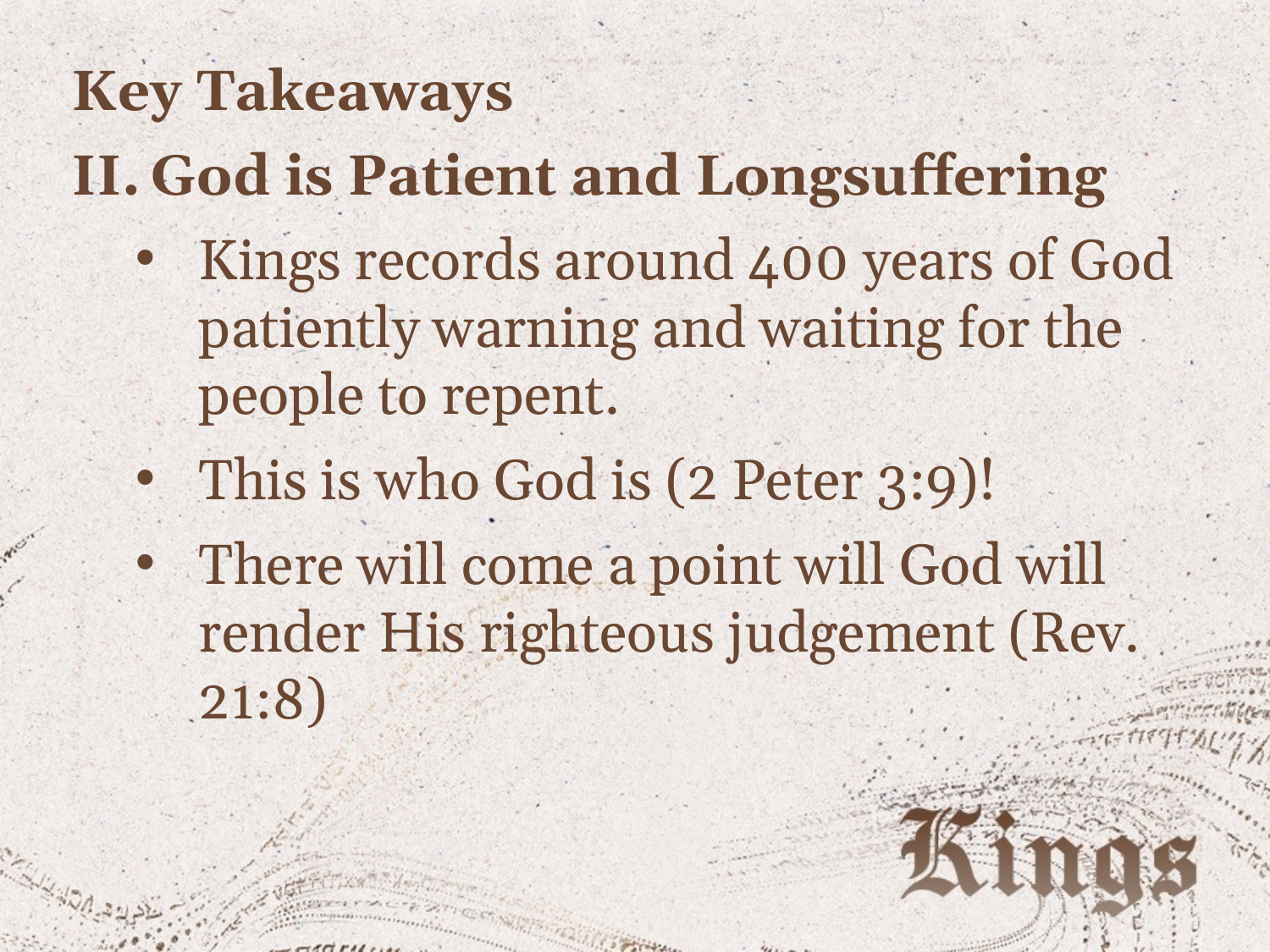

Key Takeaways

God is Patient and Longsuffering

Kings records around 400 years of God patiently warning and waiting for the people to repent.

This is who God is (2 Peter 3:9)!

There will come a point will God will render His righteous judgement (Rev. 21:8)